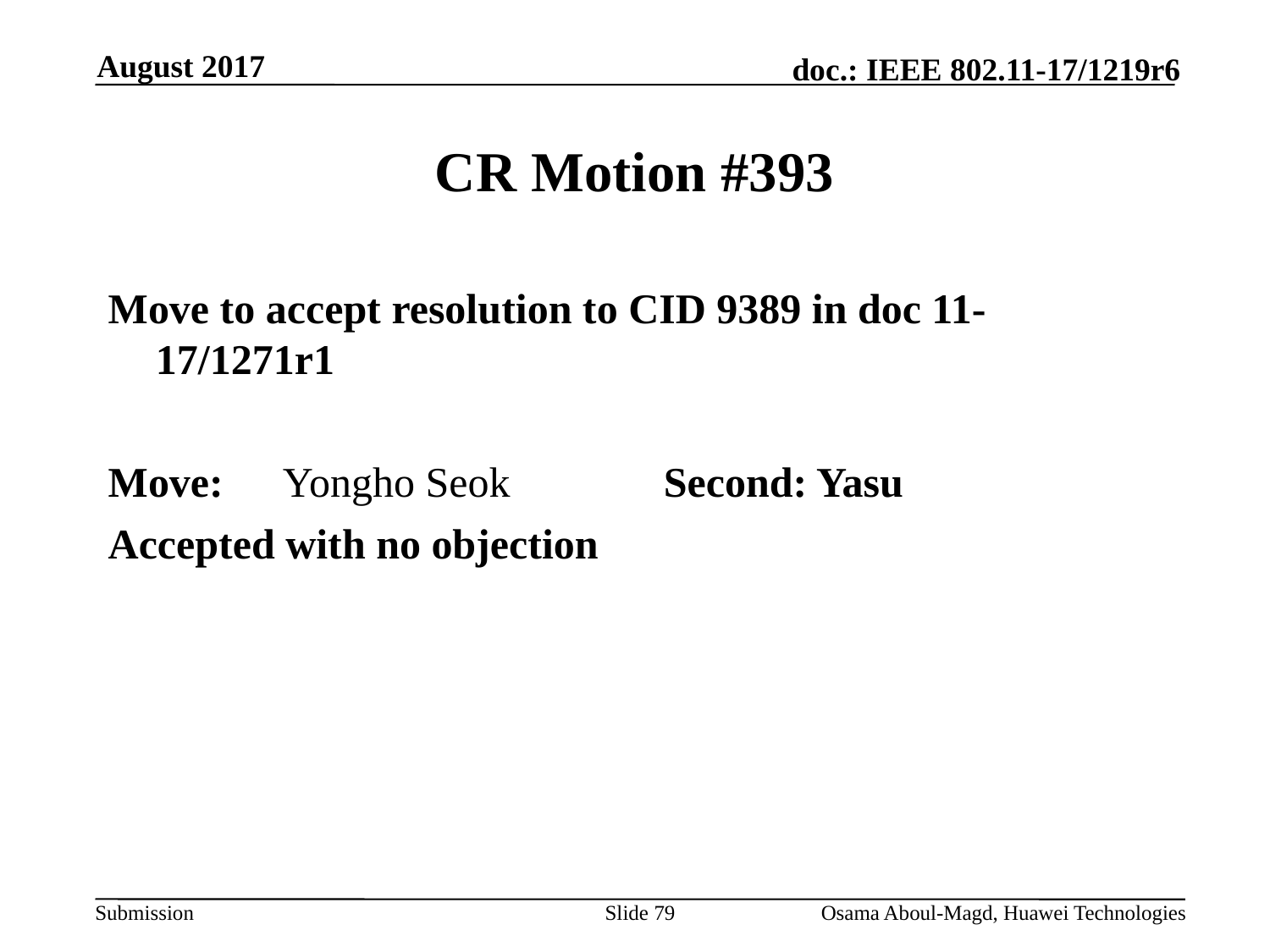

August 2017
# CR Motion #393
Move to accept resolution to CID 9389 in doc 11-17/1271r1

Move:	Yongho Seok 		Second: Yasu
Accepted with no objection

Slide 79
Osama Aboul-Magd, Huawei Technologies